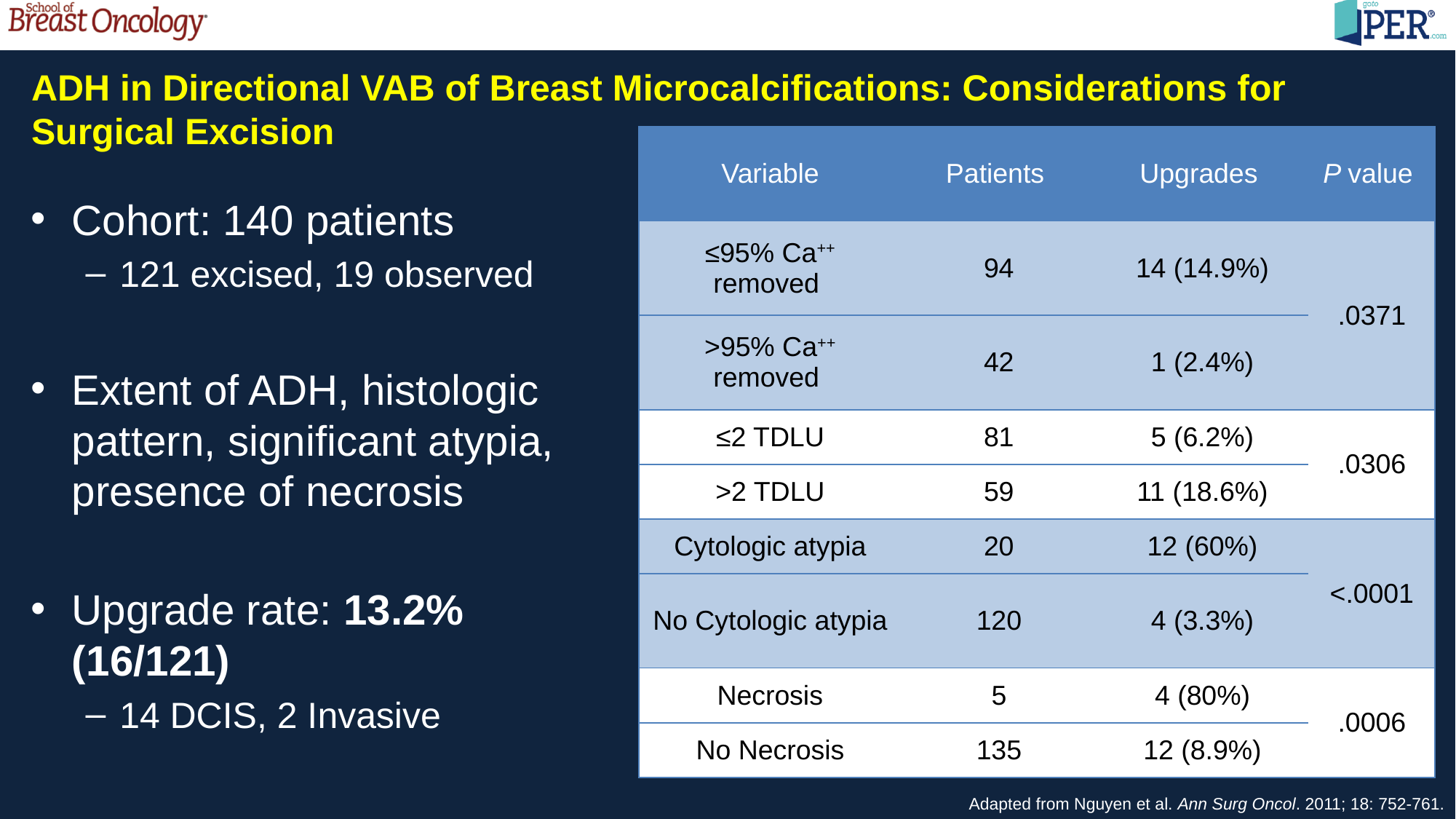

# ADH in Directional VAB of Breast Microcalcifications: Considerations for Surgical Excision
| Variable | Patients | Upgrades | P value |
| --- | --- | --- | --- |
| ≤95% Ca++ removed | 94 | 14 (14.9%) | .0371 |
| >95% Ca++ removed | 42 | 1 (2.4%) |  |
| ≤2 TDLU | 81 | 5 (6.2%) | .0306 |
| >2 TDLU | 59 | 11 (18.6%) |  |
| Cytologic atypia | 20 | 12 (60%) | <.0001 |
| No Cytologic atypia | 120 | 4 (3.3%) |  |
| Necrosis | 5 | 4 (80%) | .0006 |
| No Necrosis | 135 | 12 (8.9%) |  |
Cohort: 140 patients
121 excised, 19 observed

Extent of ADH, histologic pattern, significant atypia, presence of necrosis

Upgrade rate: 13.2% (16/121)
14 DCIS, 2 Invasive
Adapted from Nguyen et al. Ann Surg Oncol. 2011; 18: 752-761.